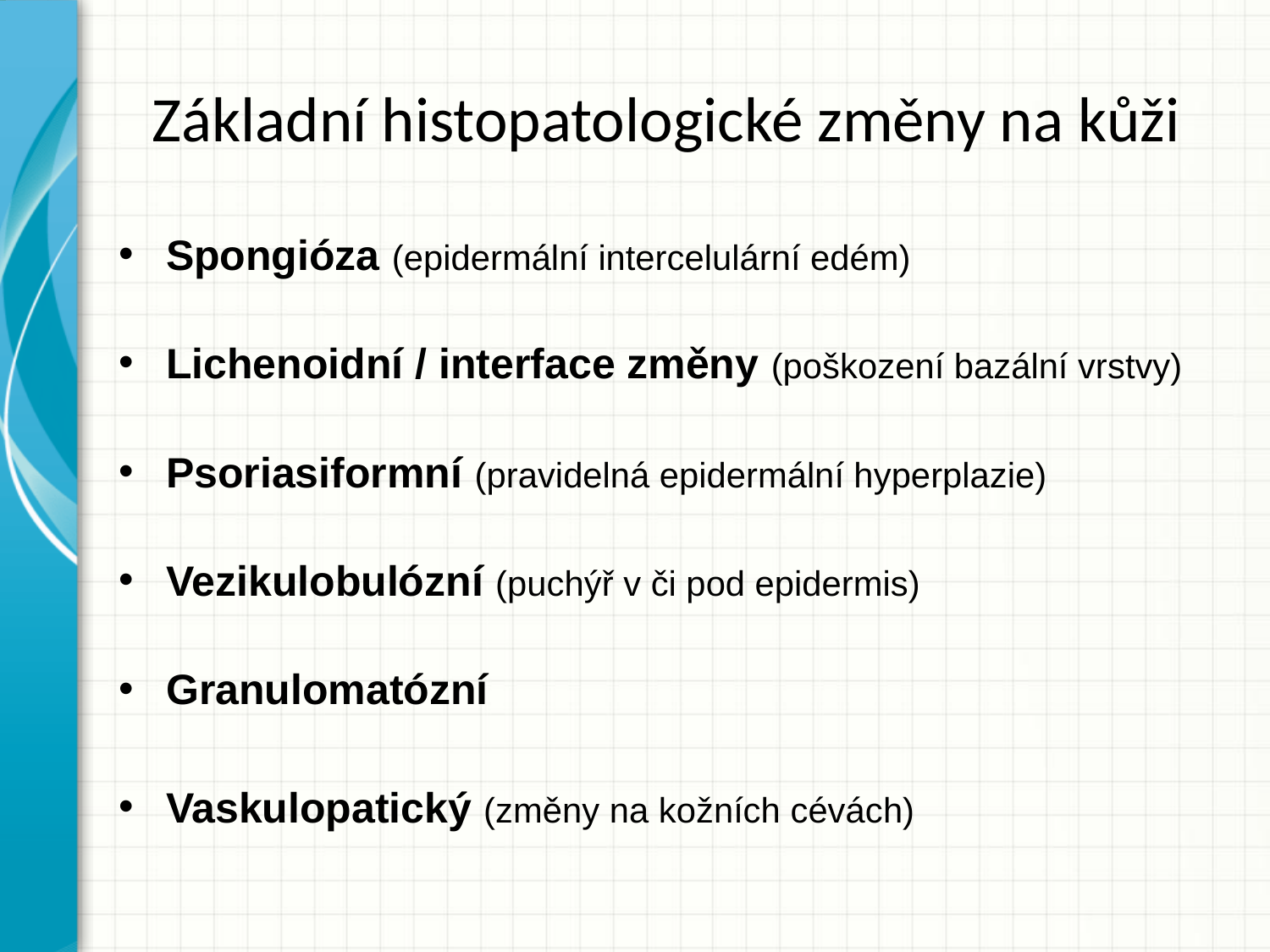

# Základní histopatologické změny na kůži
Spongióza (epidermální intercelulární edém)

Lichenoidní / interface změny (poškození bazální vrstvy)

Psoriasiformní (pravidelná epidermální hyperplazie)

Vezikulobulózní (puchýř v či pod epidermis)

Granulomatózní

Vaskulopatický (změny na kožních cévách)